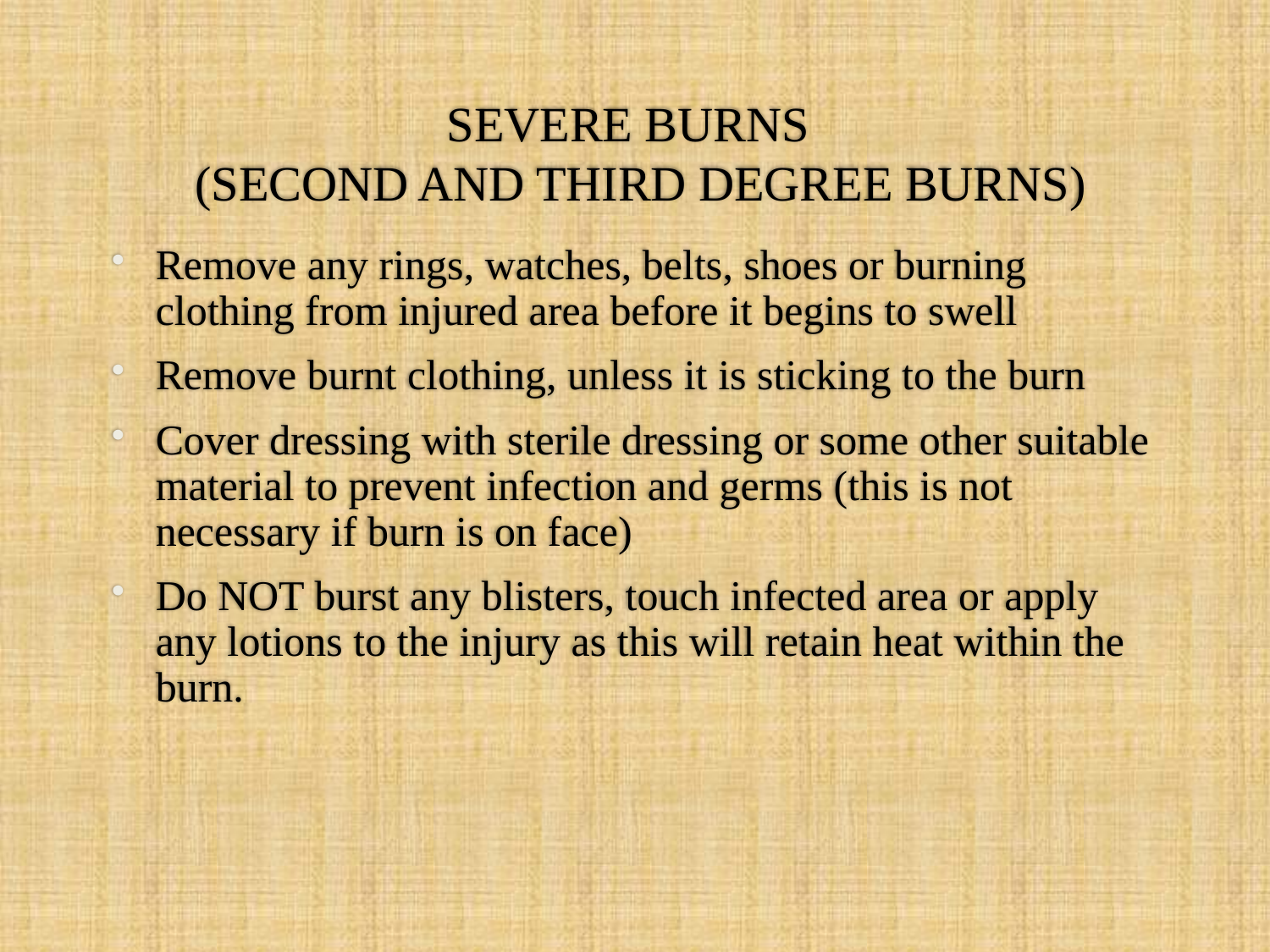

# SEVERE BURNS (SECOND AND THIRD DEGREE BURNS)
Remove any rings, watches, belts, shoes or burning clothing from injured area before it begins to swell
Remove burnt clothing, unless it is sticking to the burn
Cover dressing with sterile dressing or some other suitable material to prevent infection and germs (this is not necessary if burn is on face)
Do NOT burst any blisters, touch infected area or apply any lotions to the injury as this will retain heat within the burn.